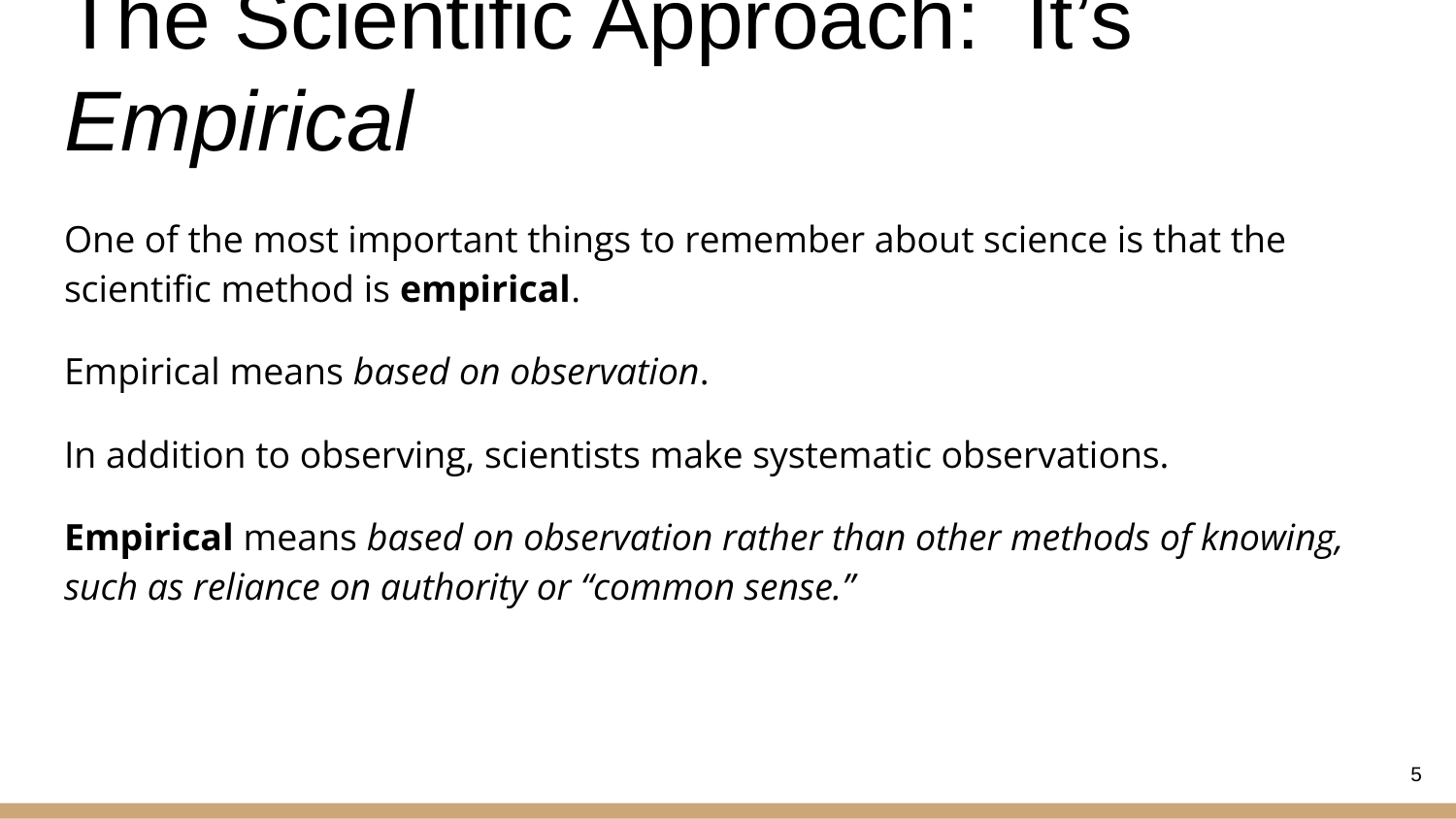

# The Scientific Approach:  It’s Empirical
One of the most important things to remember about science is that the scientific method is empirical.
Empirical means based on observation.
In addition to observing, scientists make systematic observations.
Empirical means based on observation rather than other methods of knowing, such as reliance on authority or “common sense.”
5